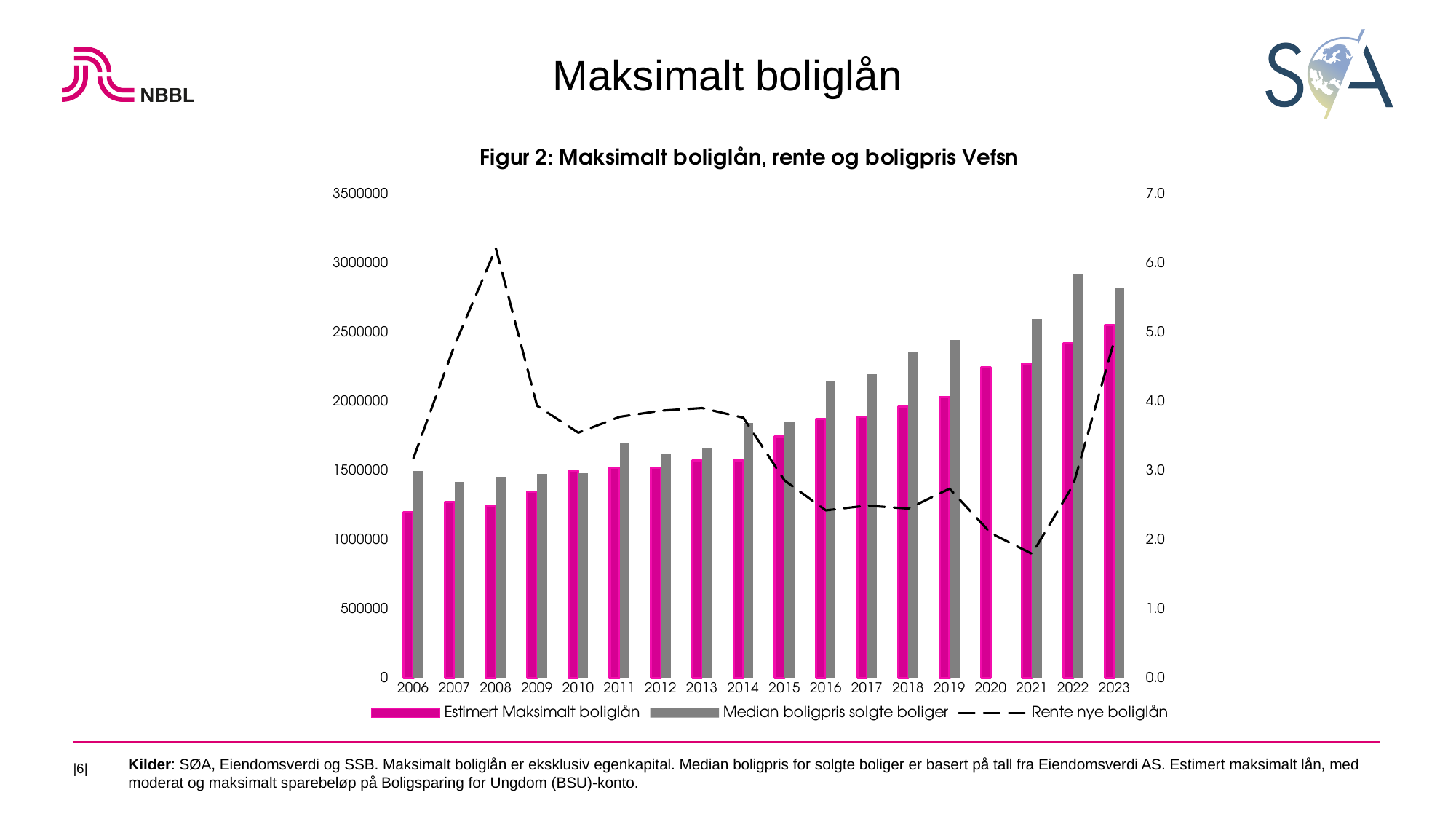

Maksimalt boliglån

### Chart: Figur 2: Maksimalt boliglån, rente og boligpris Vefsn

| Category | Estimert Maksimalt boliglån | Median boligpris solgte boliger | Rente nye boliglån |
|---|---|---|---|
| 2006 | 1200000.0 | 1500000.0 | 3.18 |
| 2007 | 1275000.0 | 1420000.0 | 4.820833333333333 |
| 2008 | 1250000.0 | 1455000.0 | 6.221666666666666 |
| 2009 | 1350000.0 | 1480000.0 | 3.943333333333334 |
| 2010 | 1500000.0 | 1485432.0 | 3.5533333333333332 |
| 2011 | 1525000.0 | 1700000.0 | 3.7833333333333337 |
| 2012 | 1525000.0 | 1620000.0 | 3.8733333333333335 |
| 2013 | 1575000.0 | 1666483.0 | 3.910833333333333 |
| 2014 | 1575000.0 | 1850000.0 | 3.7708333333333335 |
| 2015 | 1750000.0 | 1856020.0 | 2.8616666666666664 |
| 2016 | 1875000.0 | 2150000.0 | 2.43 |
| 2017 | 1894554.4566755234 | 2200000.0 | 2.4983333333333335 |
| 2018 | 1968008.8167293556 | 2357500.0 | 2.4550000000000005 |
| 2019 | 2032365.7454266148 | 2447500.0 | 2.7433333333333336 |
| 2020 | 2250984.413368301 | None | 2.1 |
| 2021 | 2277481.66964451 | 2600000.0 | 1.8 |
| 2022 | 2423709.34558128 | 2927571.5 | 2.8 |
| 2023 | 2557321.86893384 | 2826322.0 | 4.9 |
|6|
Kilder: SØA, Eiendomsverdi og SSB. Maksimalt boliglån er eksklusiv egenkapital. Median boligpris for solgte boliger er basert på tall fra Eiendomsverdi AS. Estimert maksimalt lån, med moderat og maksimalt sparebeløp på Boligsparing for Ungdom (BSU)-konto.